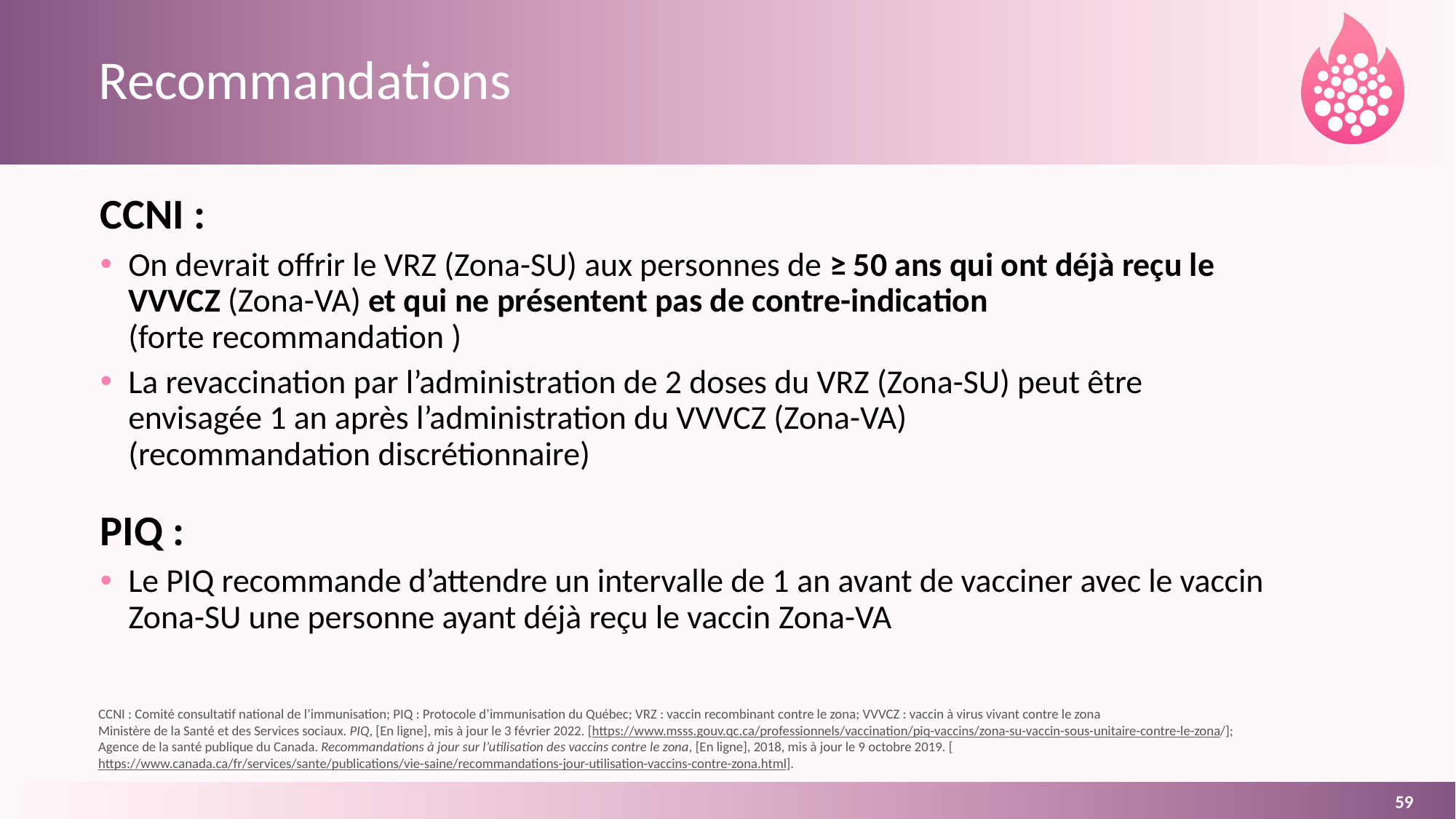

# Recommandations
CCNI :
On devrait offrir le VRZ (Zona-SU) aux personnes de ≥ 50 ans qui ont déjà reçu le VVVCZ (Zona-VA) et qui ne présentent pas de contre-indication
(forte recommandation )
La revaccination par l’administration de 2 doses du VRZ (Zona-SU) peut être envisagée 1 an après l’administration du VVVCZ (Zona-VA)
(recommandation discrétionnaire)
PIQ :
Le PIQ recommande d’attendre un intervalle de 1 an avant de vacciner avec le vaccin Zona-SU une personne ayant déjà reçu le vaccin Zona-VA

CCNI : Comité consultatif national de l’immunisation; PIQ : Protocole d’immunisation du Québec; VRZ : vaccin recombinant contre le zona; VVVCZ : vaccin à virus vivant contre le zona
Ministère de la Santé et des Services sociaux. PIQ, [En ligne], mis à jour le 3 février 2022. [https://www.msss.gouv.qc.ca/professionnels/vaccination/piq-vaccins/zona-su-vaccin-sous-unitaire-contre-le-zona/];
Agence de la santé publique du Canada. Recommandations à jour sur l’utilisation des vaccins contre le zona, [En ligne], 2018, mis à jour le 9 octobre 2019. [https://www.canada.ca/fr/services/sante/publications/vie-saine/recommandations-jour-utilisation-vaccins-contre-zona.html].
59